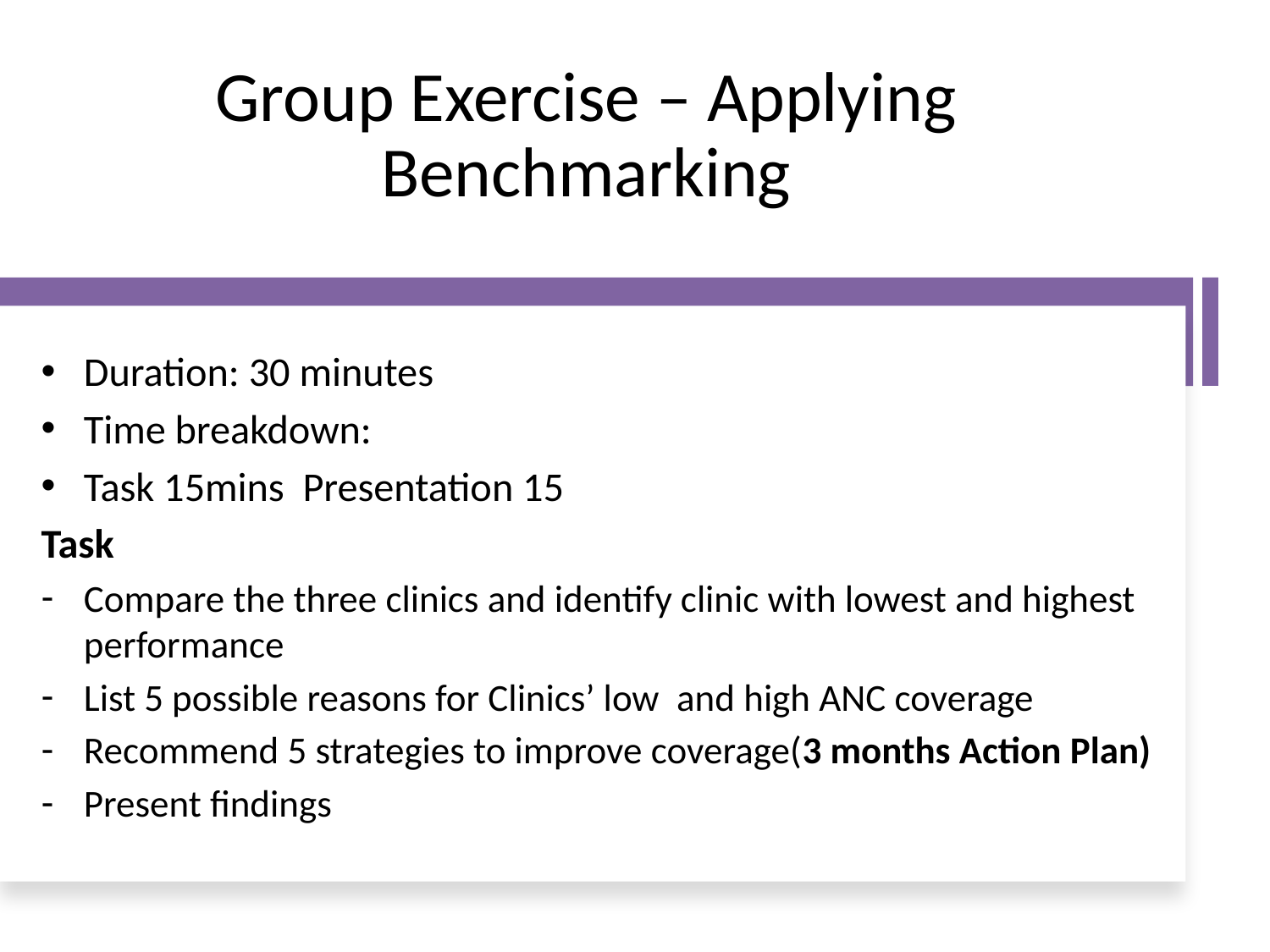

# Group Exercise – Applying Benchmarking

Duration: 30 minutes
Time breakdown:
Task 15mins  Presentation 15
Task
Compare the three clinics and identify clinic with lowest and highest performance
List 5 possible reasons for Clinics’ low  and high ANC coverage
Recommend 5 strategies to improve coverage(3 months Action Plan)
Present findings